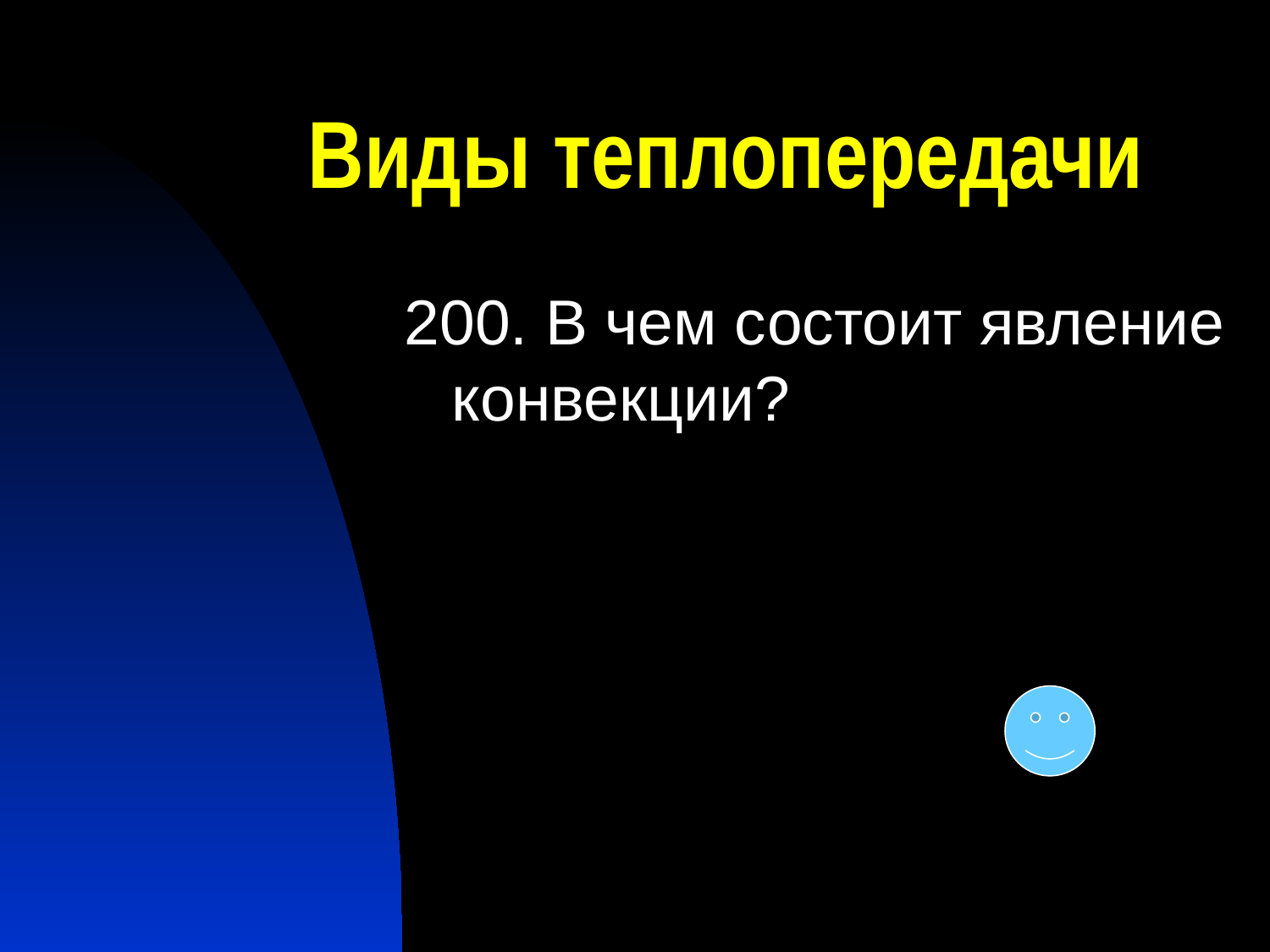

# Виды теплопередачи
200. В чем состоит явление конвекции?